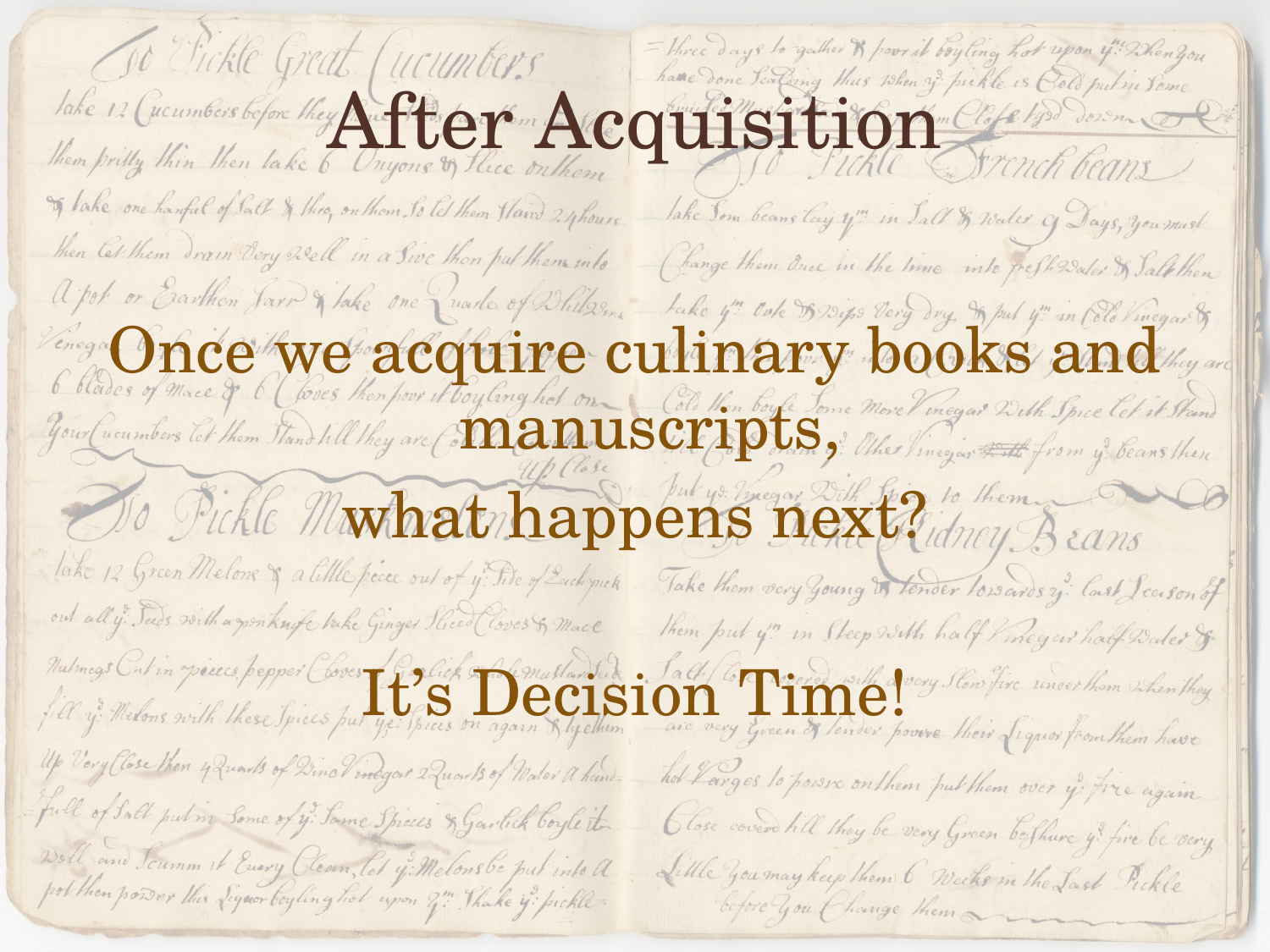

# After Acquisition

Once we acquire culinary books and manuscripts,
what happens next?

It’s Decision Time!